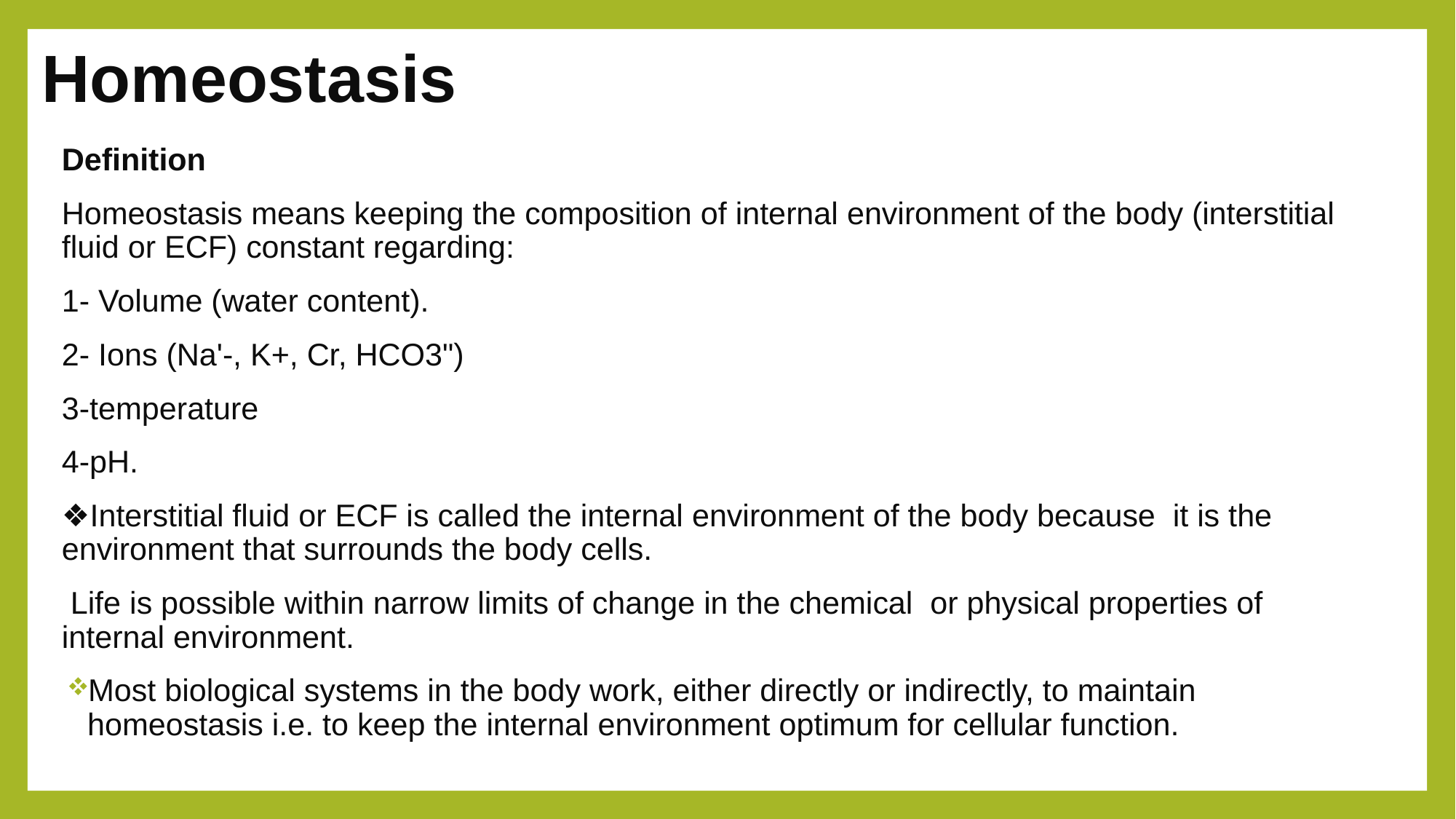

# Homeostasis
Definition
Homeostasis means keeping the composition of internal environment of the body (interstitial fluid or ECF) constant regarding:
1- Volume (water content).
2- Ions (Na'-, K+, Cr, HCO3")
3-temperature
4-pH.
❖Interstitial fluid or ECF is called the internal environment of the body because  it is the environment that surrounds the body cells.
 Life is possible within narrow limits of change in the chemical  or physical properties of internal environment.
Most biological systems in the body work, either directly or indirectly, to maintain homeostasis i.e. to keep the internal environment optimum for cellular function.